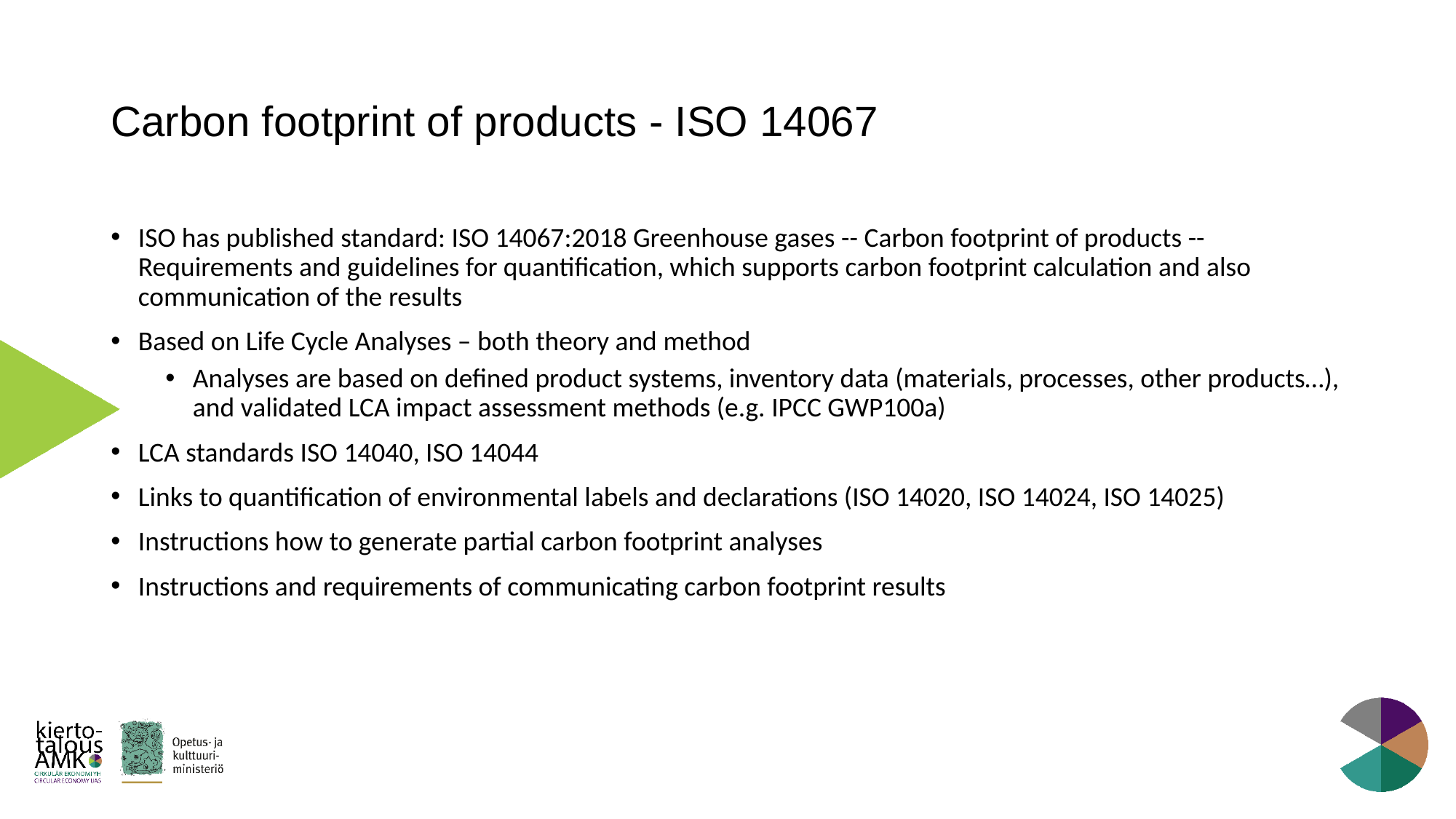

# Carbon footprint of products - ISO 14067
ISO has published standard: ISO 14067:2018 Greenhouse gases -- Carbon footprint of products -- Requirements and guidelines for quantification, which supports carbon footprint calculation and also communication of the results
Based on Life Cycle Analyses – both theory and method
Analyses are based on defined product systems, inventory data (materials, processes, other products…), and validated LCA impact assessment methods (e.g. IPCC GWP100a)
LCA standards ISO 14040, ISO 14044
Links to quantification of environmental labels and declarations (ISO 14020, ISO 14024, ISO 14025)
Instructions how to generate partial carbon footprint analyses
Instructions and requirements of communicating carbon footprint results